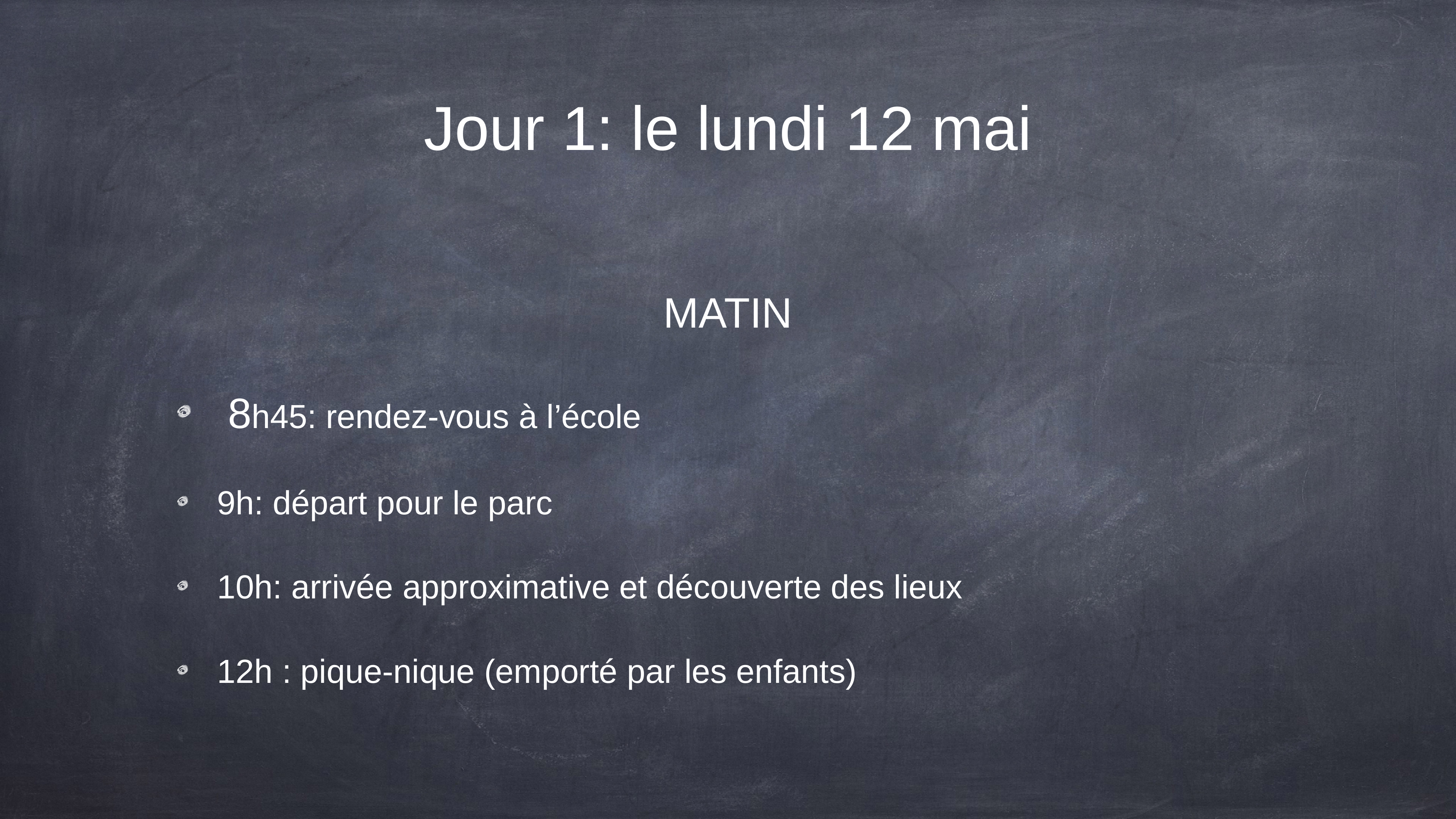

# Jour 1: le lundi 12 mai
MATIN
8h45: rendez-vous à l’école
9h: départ pour le parc
10h: arrivée approximative et découverte des lieux
12h : pique-nique (emporté par les enfants)